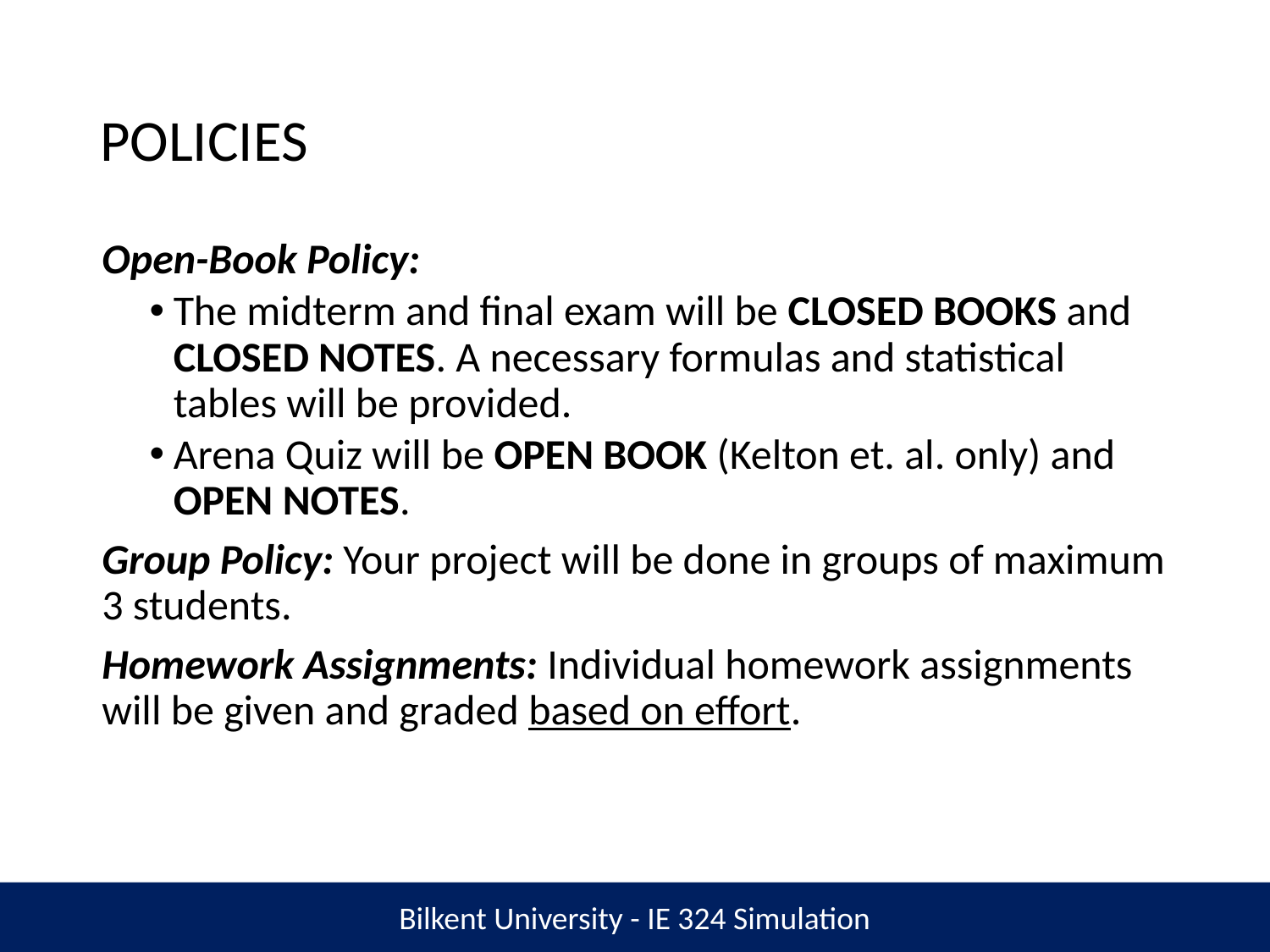

# POLICIES
Open-Book Policy:
The midterm and final exam will be CLOSED BOOKS and CLOSED NOTES. A necessary formulas and statistical tables will be provided.
Arena Quiz will be OPEN BOOK (Kelton et. al. only) and OPEN NOTES.
Group Policy: Your project will be done in groups of maximum 3 students.
Homework Assignments: Individual homework assignments will be given and graded based on effort.